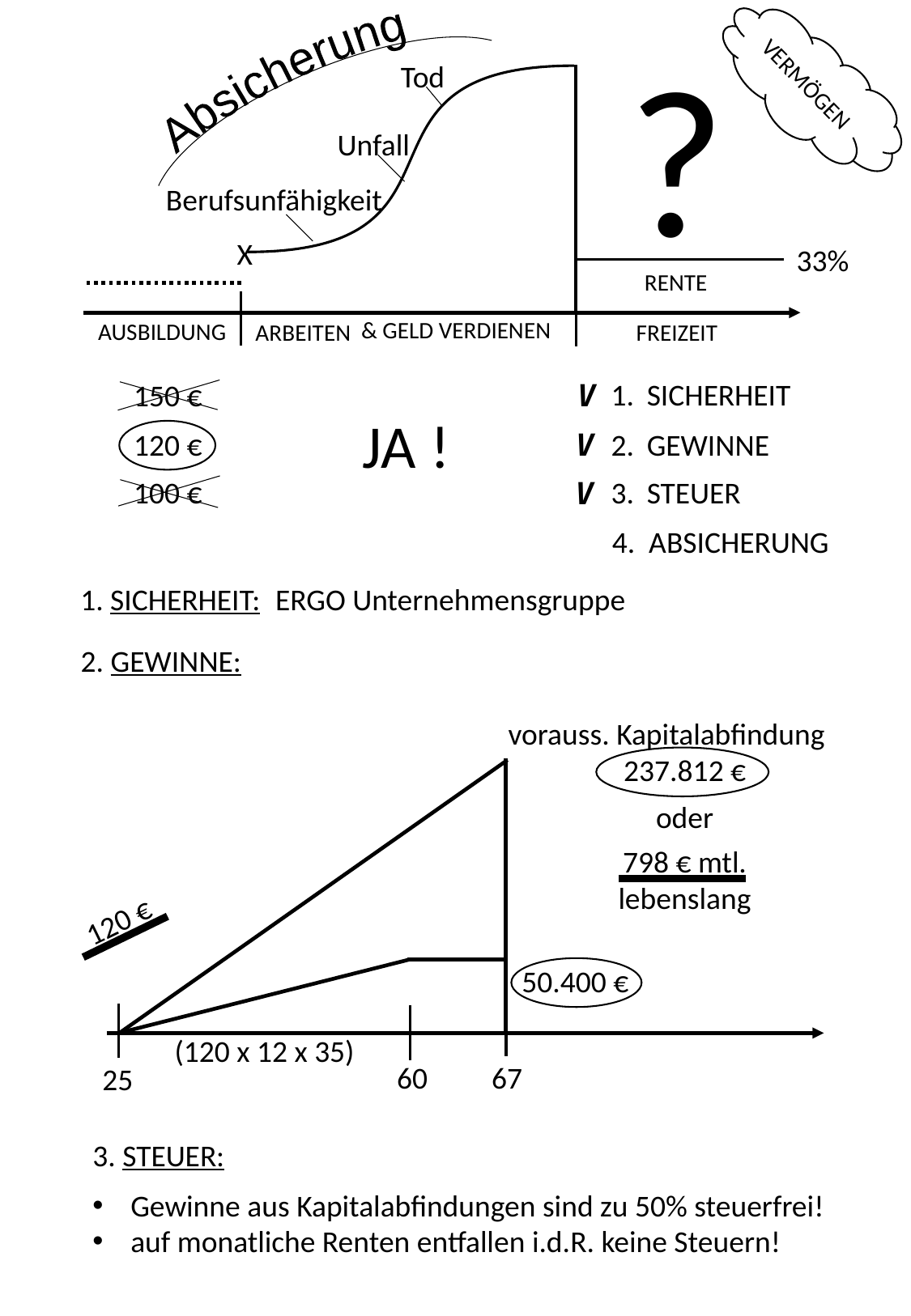

?
VERMÖGEN
Tod
Absicherung

Unfall
Berufsunfähigkeit
X
33%
RENTE
& GELD VERDIENEN
AUSBILDUNG
ARBEITEN
FREIZEIT
1.
SICHERHEIT
150 €
V
JA !
120 €
2.
GEWINNE
V

100 €
3.
STEUER
V
4.  ABSICHERUNG
1. SICHERHEIT:
ERGO Unternehmensgruppe
2. GEWINNE:
vorauss. Kapitalabfindung
237.812 €

oder

798 € mtl.
lebenslang

120 €
50.400 €

(120 x 12 x 35)
67
60
25
3. STEUER:
Gewinne aus Kapitalabfindungen sind zu 50% steuerfrei!
auf monatliche Renten entfallen i.d.R. keine Steuern!